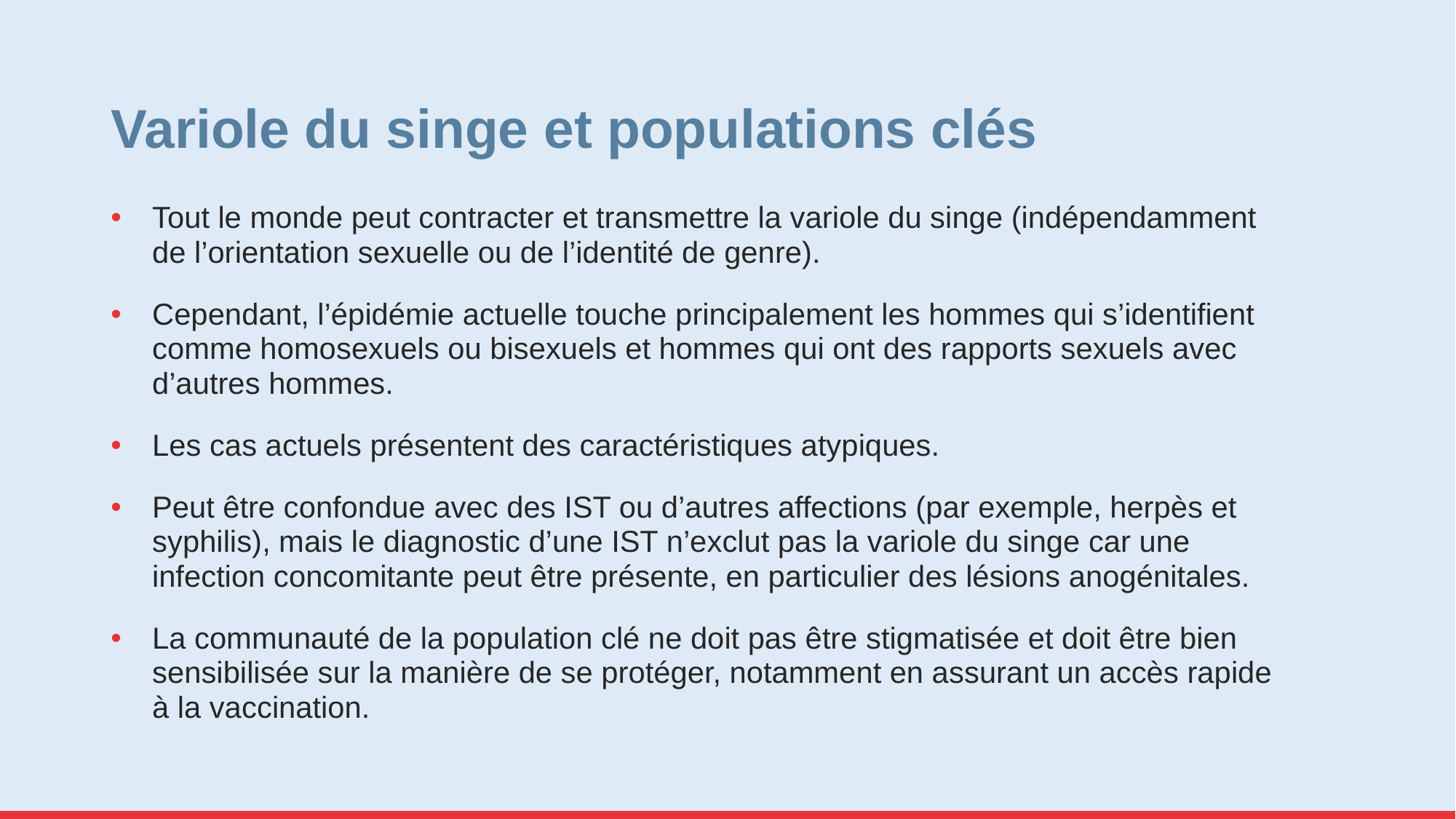

# Variole du singe et populations clés
Tout le monde peut contracter et transmettre la variole du singe (indépendamment de l’orientation sexuelle ou de l’identité de genre).
Cependant, l’épidémie actuelle touche principalement les hommes qui s’identifient comme homosexuels ou bisexuels et hommes qui ont des rapports sexuels avec d’autres hommes.
Les cas actuels présentent des caractéristiques atypiques.
Peut être confondue avec des IST ou d’autres affections (par exemple, herpès et syphilis), mais le diagnostic d’une IST n’exclut pas la variole du singe car une infection concomitante peut être présente, en particulier des lésions anogénitales.
La communauté de la population clé ne doit pas être stigmatisée et doit être bien sensibilisée sur la manière de se protéger, notamment en assurant un accès rapide à la vaccination.